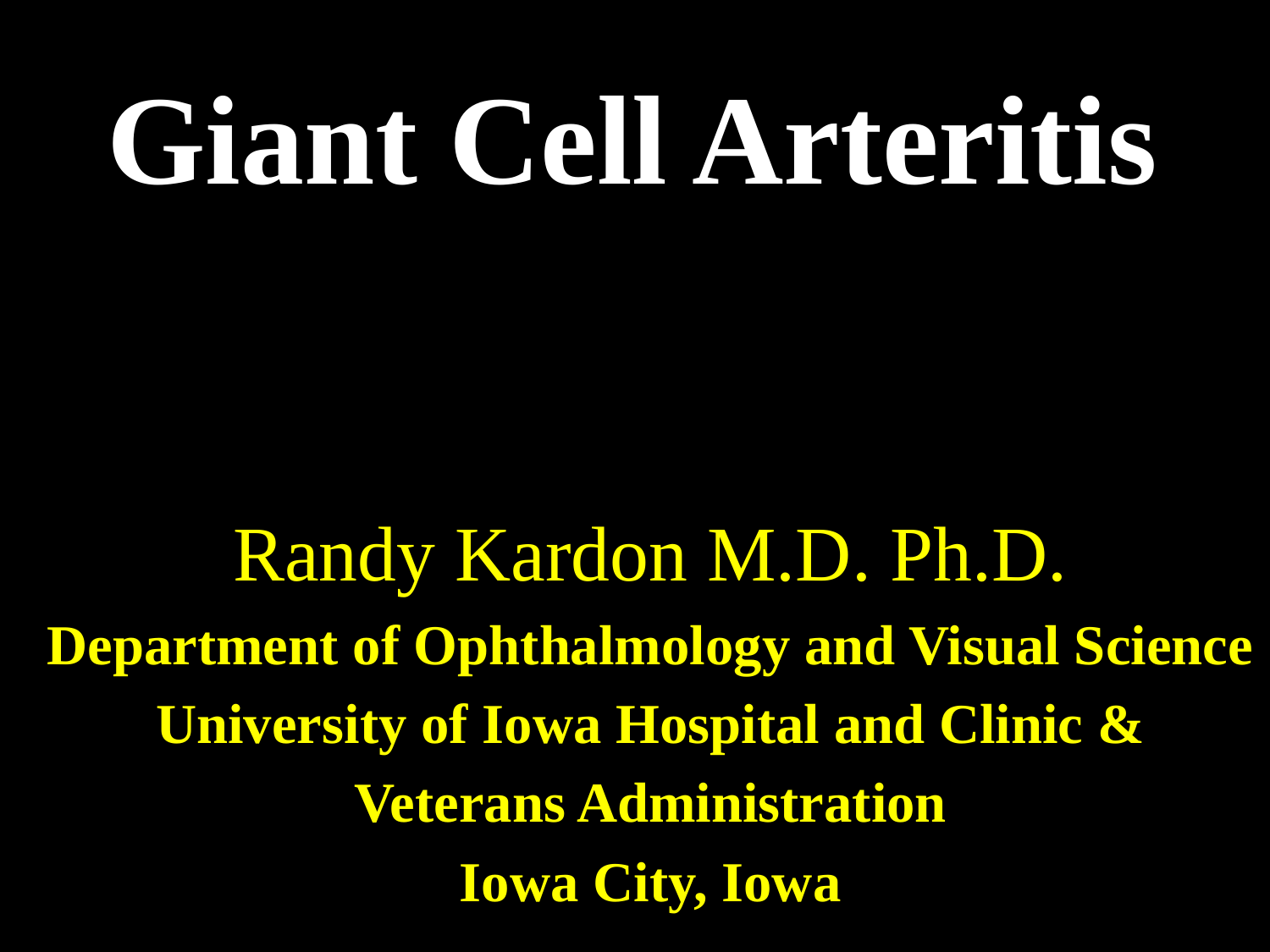

Giant Cell Arteritis
Randy Kardon M.D. Ph.D.
Department of Ophthalmology and Visual Science
University of Iowa Hospital and Clinic &
Veterans Administration
Iowa City, Iowa